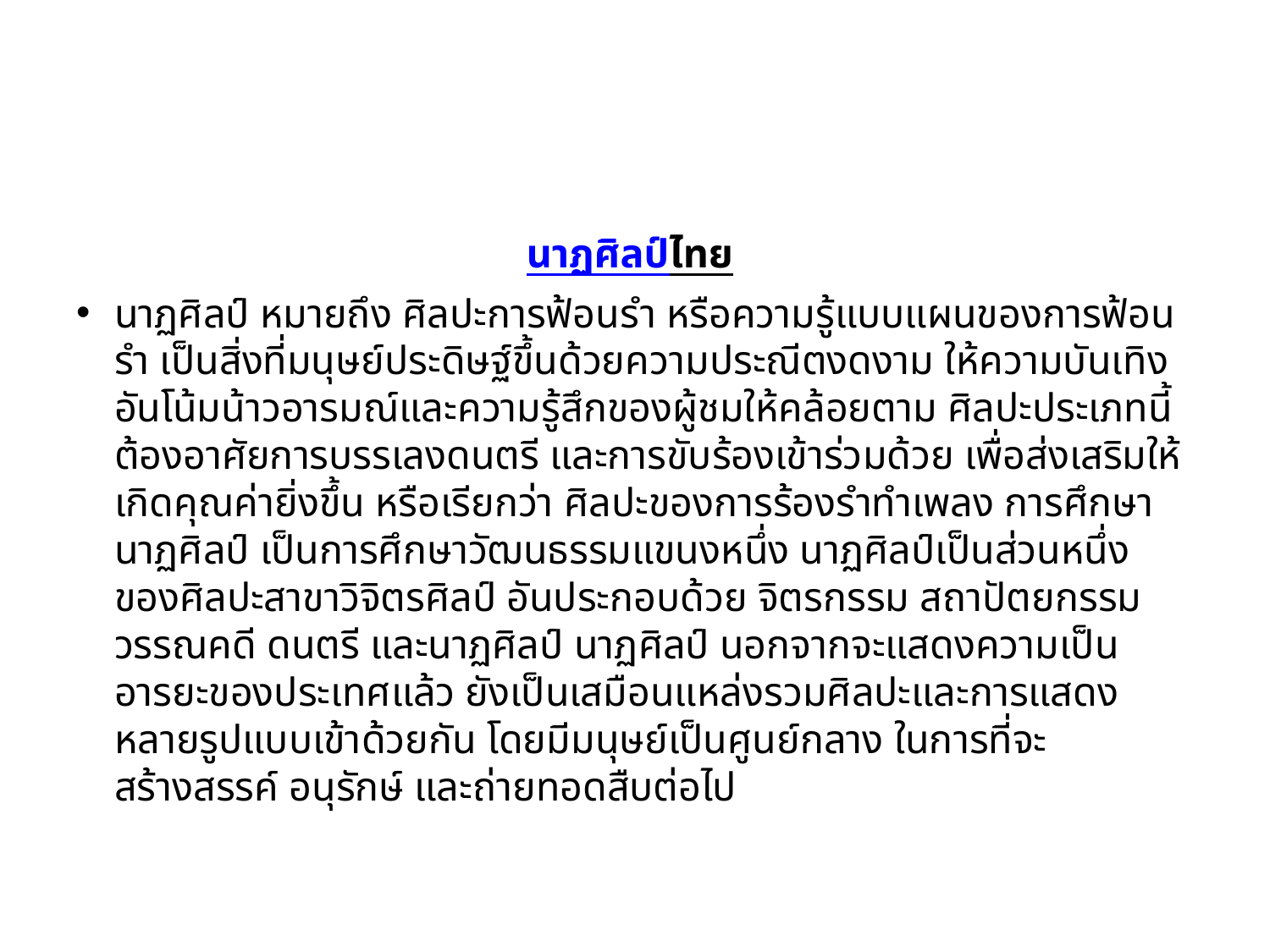

นาฏศิลป์ไทย
นาฏศิลป์ หมายถึง ศิลปะการฟ้อนรำ หรือความรู้แบบแผนของการฟ้อนรำ เป็นสิ่งที่มนุษย์ประดิษฐ์ขึ้นด้วยความประณีตงดงาม ให้ความบันเทิง อันโน้มน้าวอารมณ์และความรู้สึกของผู้ชมให้คล้อยตาม ศิลปะประเภทนี้ต้องอาศัยการบรรเลงดนตรี และการขับร้องเข้าร่วมด้วย เพื่อส่งเสริมให้เกิดคุณค่ายิ่งขึ้น หรือเรียกว่า ศิลปะของการร้องรำทำเพลง การศึกษานาฏศิลป์ เป็นการศึกษาวัฒนธรรมแขนงหนึ่ง นาฏศิลป์เป็นส่วนหนึ่งของศิลปะสาขาวิจิตรศิลป์ อันประกอบด้วย จิตรกรรม สถาปัตยกรรม วรรณคดี ดนตรี และนาฏศิลป์ นาฏศิลป์ นอกจากจะแสดงความเป็นอารยะของประเทศแล้ว ยังเป็นเสมือนแหล่งรวมศิลปะและการแสดงหลายรูปแบบเข้าด้วยกัน โดยมีมนุษย์เป็นศูนย์กลาง ในการที่จะสร้างสรรค์ อนุรักษ์ และถ่ายทอดสืบต่อไป